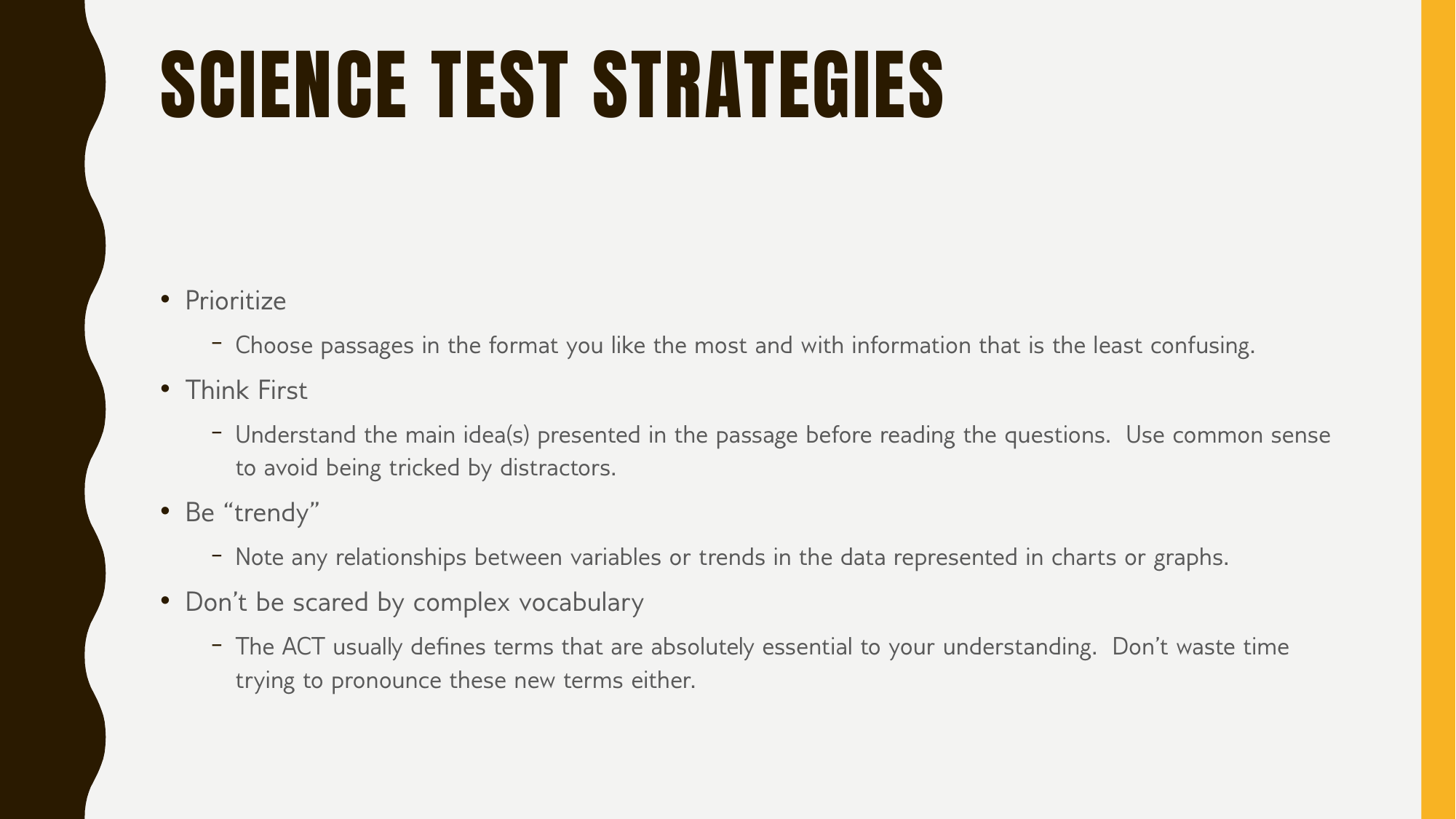

# Science Test Strategies
Prioritize
Choose passages in the format you like the most and with information that is the least confusing.
Think First
Understand the main idea(s) presented in the passage before reading the questions.  Use common sense to avoid being tricked by distractors.
Be “trendy”
Note any relationships between variables or trends in the data represented in charts or graphs.
Don’t be scared by complex vocabulary
The ACT usually defines terms that are absolutely essential to your understanding.  Don’t waste time trying to pronounce these new terms either.